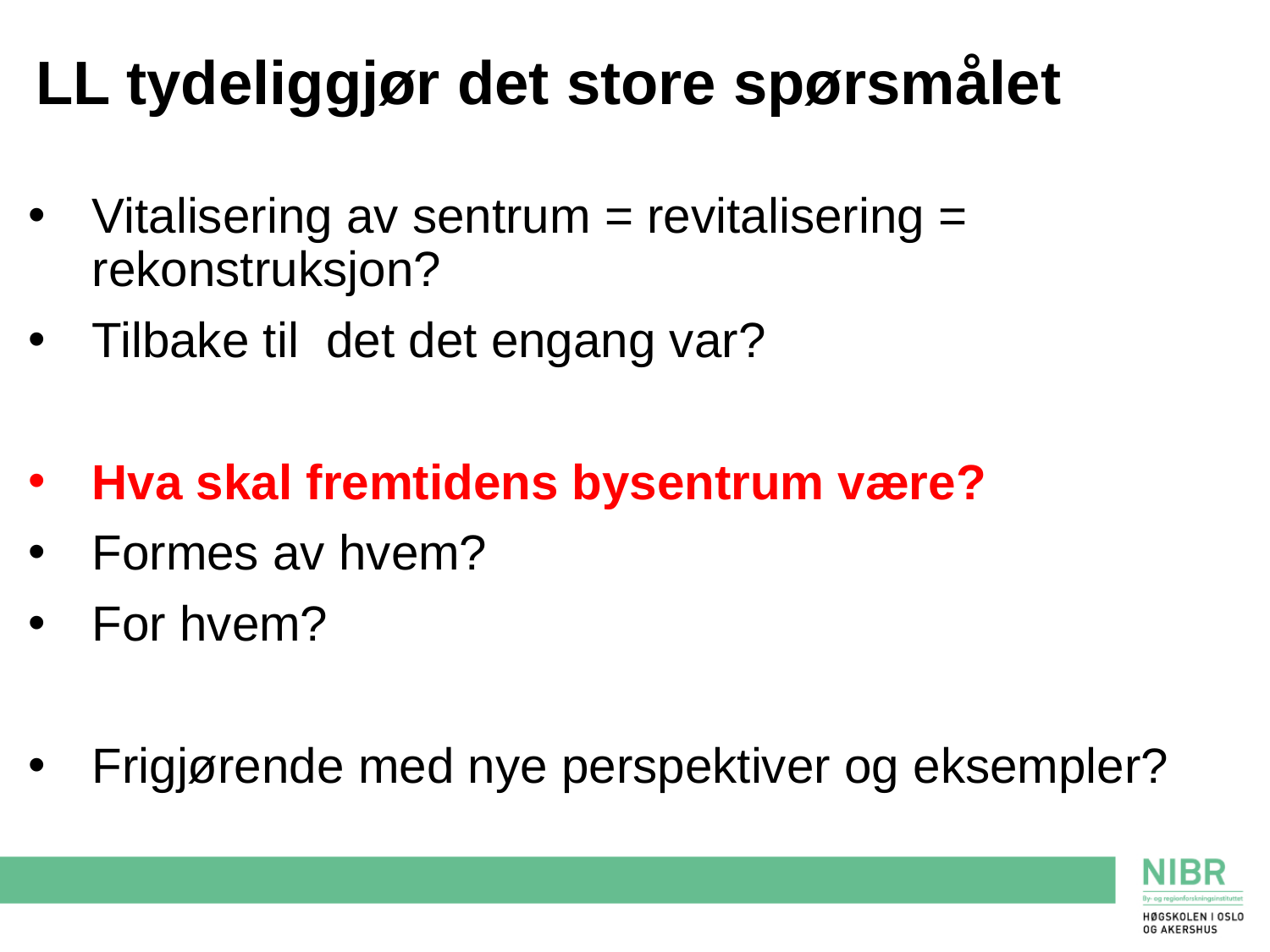

# LL tydeliggjør det store spørsmålet
Vitalisering av sentrum = revitalisering = rekonstruksjon?
Tilbake til  det det engang var?

Hva skal fremtidens bysentrum være?
Formes av hvem?
For hvem?

Frigjørende med nye perspektiver og eksempler?